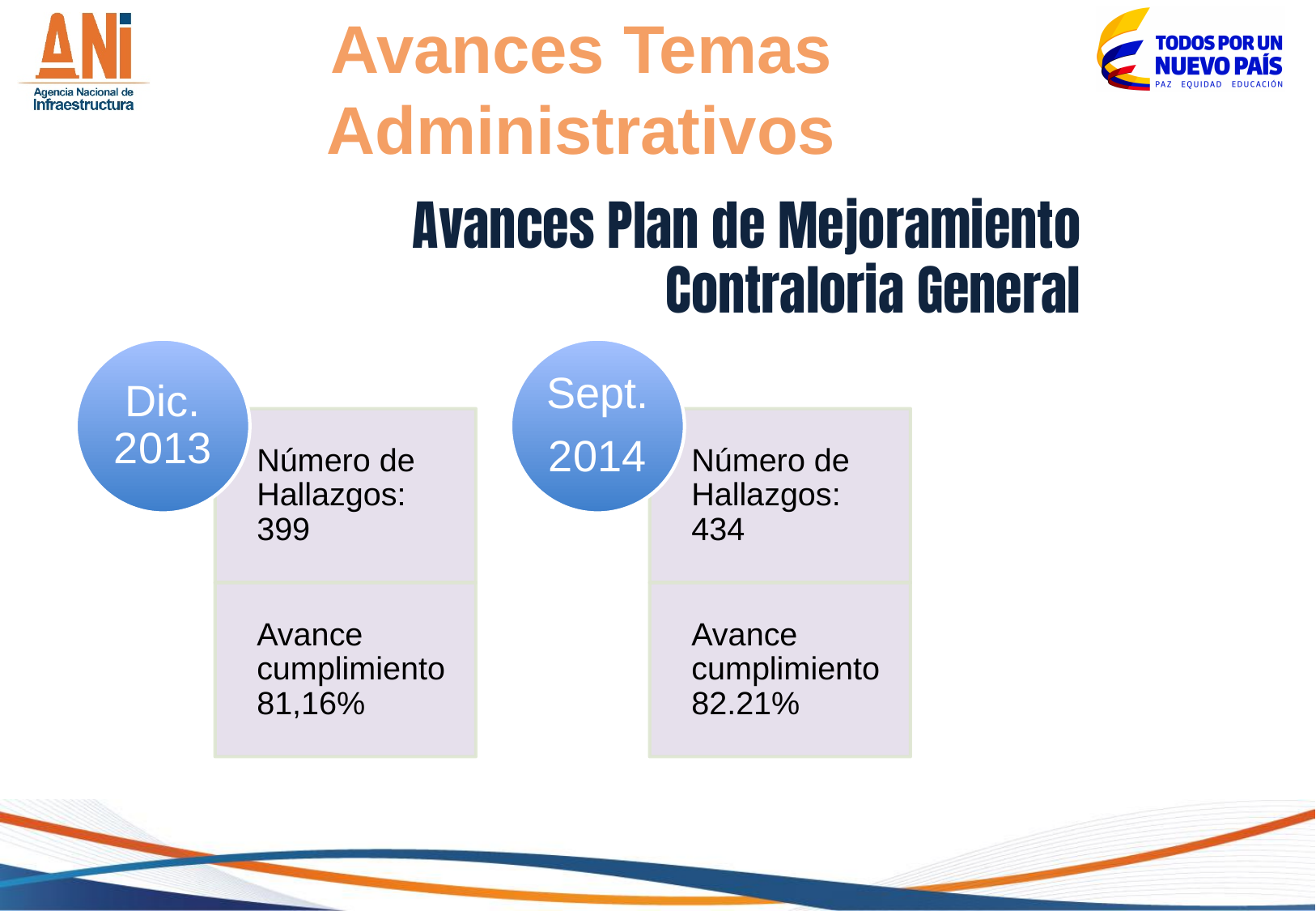

Avances Temas Administrativos
Avances Plan de Mejoramiento
Contraloria General
Número de Hallazgos: 399
Avance cumplimiento 81,16%
Dic. 2013
Número de Hallazgos:  434
Avance cumplimiento 82.21%
Sept.
2014